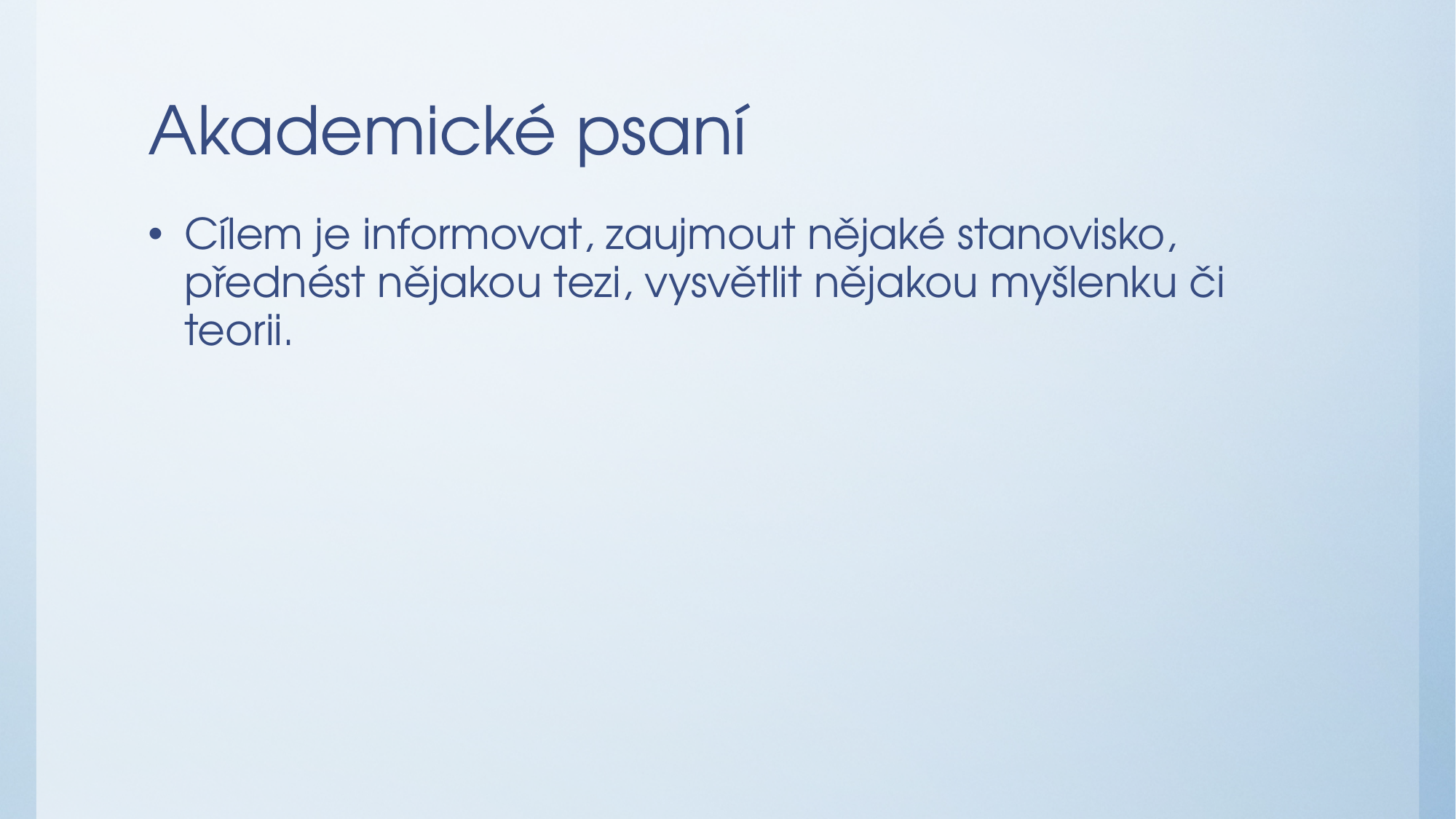

# Akademické psaní
Cílem je informovat, zaujmout nějaké stanovisko, přednést nějakou tezi, vysvětlit nějakou myšlenku či teorii.